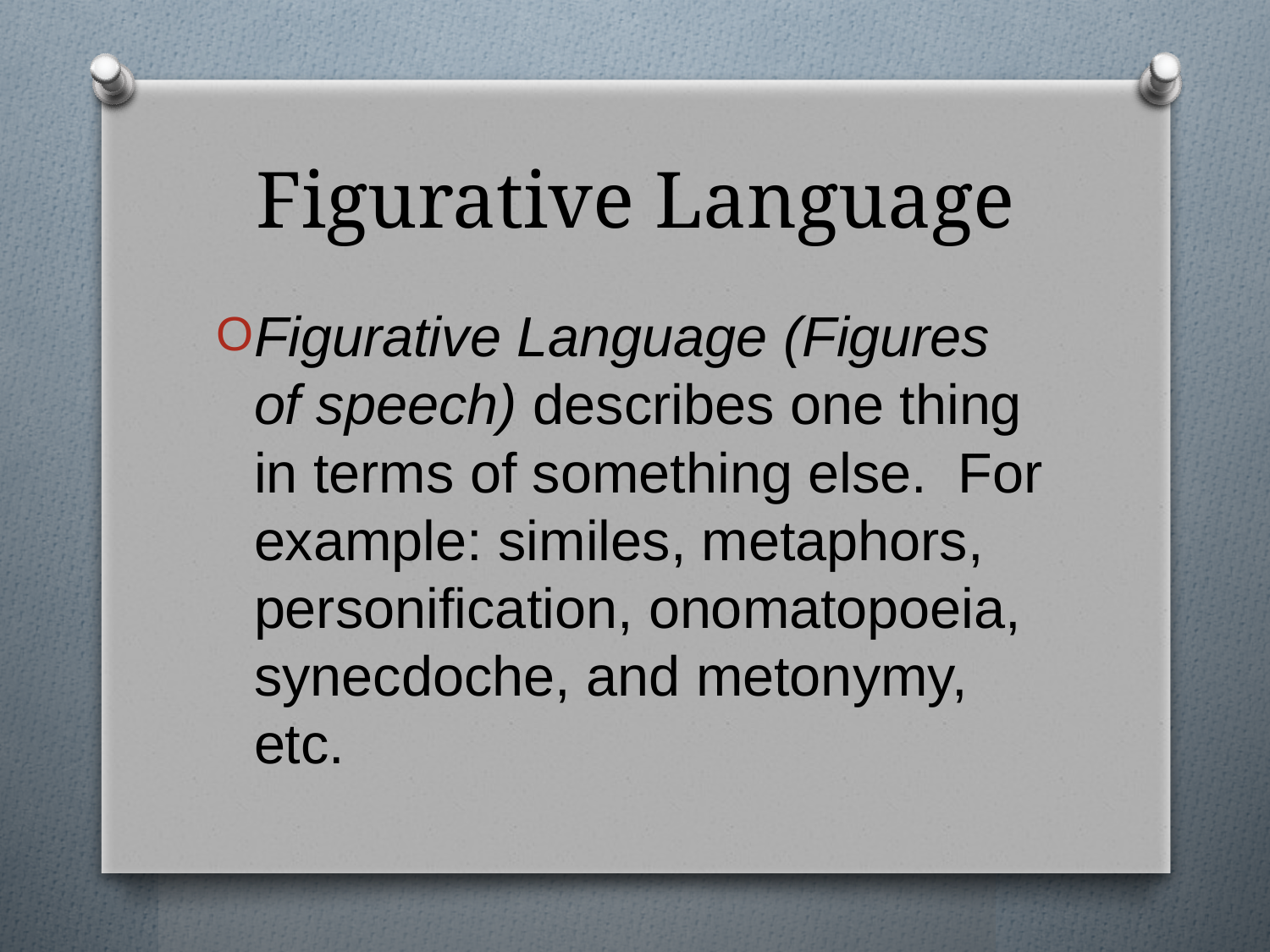

# Figurative Language
Figurative Language (Figures of speech) describes one thing in terms of something else.  For example: similes, metaphors, personification, onomatopoeia, synecdoche, and metonymy, etc.